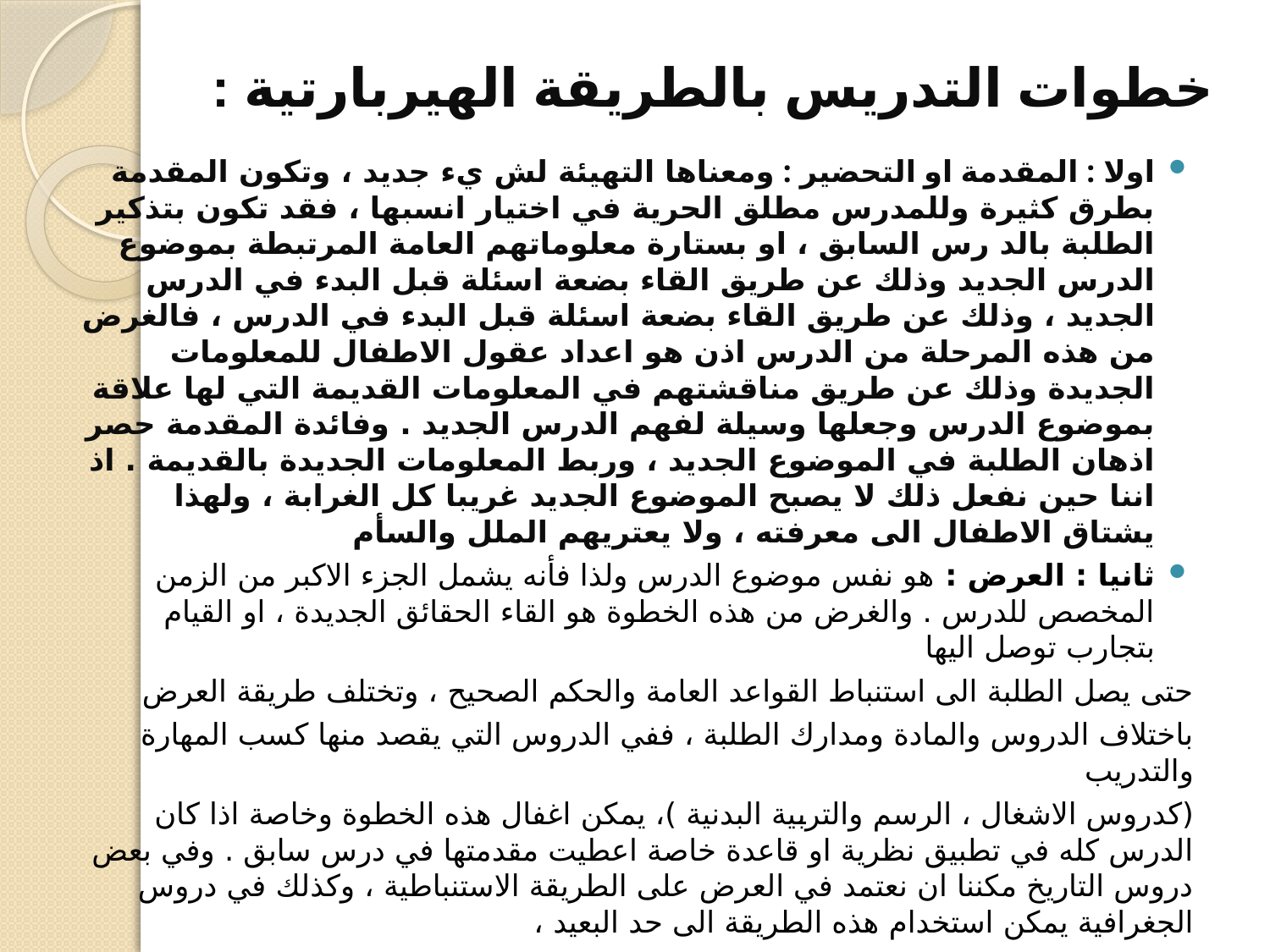

# خطوات التدريس بالطريقة الهيربارتية :
اولا : المقدمة او التحضير : ومعناها التهيئة لش يء جديد ، وتكون المقدمة بطرق كثيرة وللمدرس مطلق الحرية في اختيار انسبها ، فقد تكون بتذكير الطلبة بالد رس السابق ، او بستارة معلوماتهم العامة المرتبطة بموضوع الدرس الجديد وذلك عن طريق القاء بضعة اسئلة قبل البدء في الدرس الجديد ، وذلك عن طريق القاء بضعة اسئلة قبل البدء في الدرس ، فالغرض من هذه المرحلة من الدرس اذن هو اعداد عقول الاطفال للمعلومات الجديدة وذلك عن طريق مناقشتهم في المعلومات القديمة التي لها علاقة بموضوع الدرس وجعلها وسيلة لفهم الدرس الجديد . وفائدة المقدمة حصر اذهان الطلبة في الموضوع الجديد ، وربط المعلومات الجديدة بالقديمة . اذ اننا حين نفعل ذلك لا يصبح الموضوع الجديد غريبا كل الغرابة ، ولهذا يشتاق الاطفال الى معرفته ، ولا يعتريهم الملل والسأم
ثانيا : العرض : هو نفس موضوع الدرس ولذا فأنه يشمل الجزء الاكبر من الزمن المخصص للدرس . والغرض من هذه الخطوة هو القاء الحقائق الجديدة ، او القيام بتجارب توصل اليها
حتى يصل الطلبة الى استنباط القواعد العامة والحكم الصحيح ، وتختلف طريقة العرض
باختلاف الدروس والمادة ومدارك الطلبة ، ففي الدروس التي يقصد منها كسب المهارة والتدريب
(كدروس الاشغال ، الرسم والتربية البدنية )، يمكن اغفال هذه الخطوة وخاصة اذا كان الدرس كله في تطبيق نظرية او قاعدة خاصة اعطيت مقدمتها في درس سابق . وفي بعض دروس التاريخ مكننا ان نعتمد في العرض على الطريقة الاستنباطية ، وكذلك في دروس الجغرافية يمكن استخدام هذه الطريقة الى حد البعيد ،